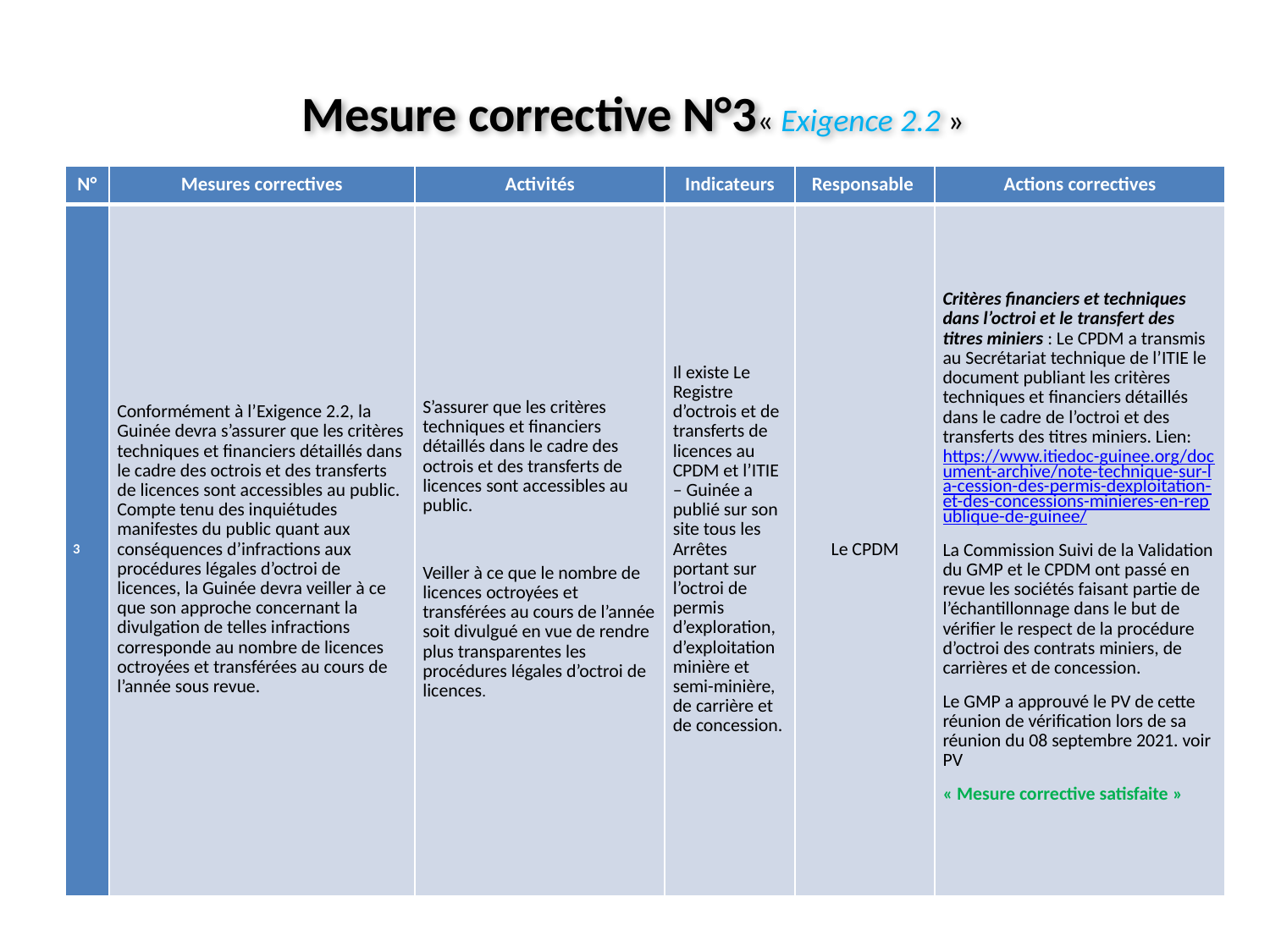

# Mesure corrective N°3« Exigence 2.2 »
| N° | Mesures correctives | Activités | Indicateurs | Responsable | Actions correctives |
| --- | --- | --- | --- | --- | --- |
| 3 | Conformément à l’Exigence 2.2, la Guinée devra s’assurer que les critères techniques et financiers détaillés dans le cadre des octrois et des transferts de licences sont accessibles au public. Compte tenu des inquiétudes manifestes du public quant aux conséquences d’infractions aux procédures légales d’octroi de licences, la Guinée devra veiller à ce que son approche concernant la divulgation de telles infractions corresponde au nombre de licences octroyées et transférées au cours de l’année sous revue. | S’assurer que les critères techniques et financiers détaillés dans le cadre des octrois et des transferts de licences sont accessibles au public.   Veiller à ce que le nombre de licences octroyées et transférées au cours de l’année soit divulgué en vue de rendre plus transparentes les procédures légales d’octroi de licences. | Il existe Le Registre d’octrois et de transferts de licences au CPDM et l’ITIE – Guinée a publié sur son site tous les Arrêtes portant sur l’octroi de permis d’exploration, d’exploitation minière et semi-minière, de carrière et de concession. | Le CPDM | Critères financiers et techniques dans l’octroi et le transfert des titres miniers : Le CPDM a transmis au Secrétariat technique de l’ITIE le document publiant les critères techniques et financiers détaillés dans le cadre de l’octroi et des transferts des titres miniers. Lien: https://www.itiedoc-guinee.org/document-archive/note-technique-sur-la-cession-des-permis-dexploitation-et-des-concessions-minieres-en-republique-de-guinee/ La Commission Suivi de la Validation du GMP et le CPDM ont passé en revue les sociétés faisant partie de l’échantillonnage dans le but de vérifier le respect de la procédure d’octroi des contrats miniers, de carrières et de concession. Le GMP a approuvé le PV de cette réunion de vérification lors de sa réunion du 08 septembre 2021. voir PV « Mesure corrective satisfaite » |